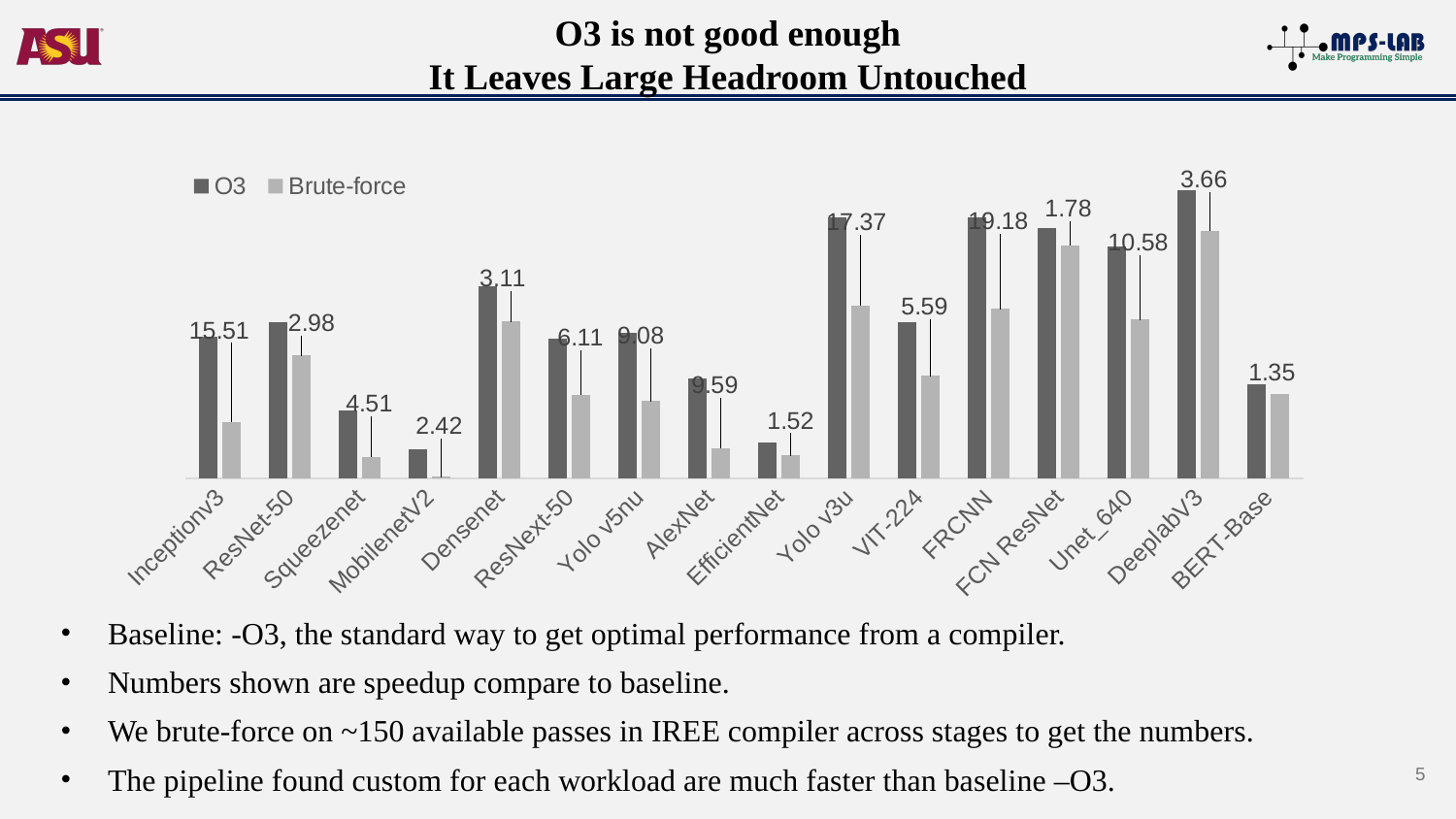

# O3 is not good enough It Leaves Large Headroom Untouched

### Chart

| Category | O3 | Brute-force |
|---|---|---|
| Inceptionv3 | 968.0 | 62.4 |
| ResNet-50 | 1592.0 | 535.0 |
| Squeezenet | 91.1 | 20.2 |
| MobilenetV2 | 25.7 | 10.6 |
| Densenet | 4994.0 | 1606.0 |
| ResNext-50 | 916.0 | 150.0 |
| Yolo v5nu | 1108.0 | 122.0 |
| AlexNet | 256.0 | 26.7 |
| EfficientNet | 32.3 | 21.2 |
| Yolo v3u | 46852.0 | 2697.0 |
| VIT-224 | 1559.0 | 279.0 |
| FRCNN | 46557.0 | 2427.0 |
| FCN ResNet | 33381.0 | 18793.0 |
| Unet_640 | 18067.0 | 1708.0 |
| DeeplabV3 | 111118.0 | 30393.0 |
| BERT-Base | 210.0 | 156.0 |
Baseline: -O3, the standard way to get optimal performance from a compiler.
Numbers shown are speedup compare to baseline.
We brute-force on ~150 available passes in IREE compiler across stages to get the numbers.
The pipeline found custom for each workload are much faster than baseline –O3.
5